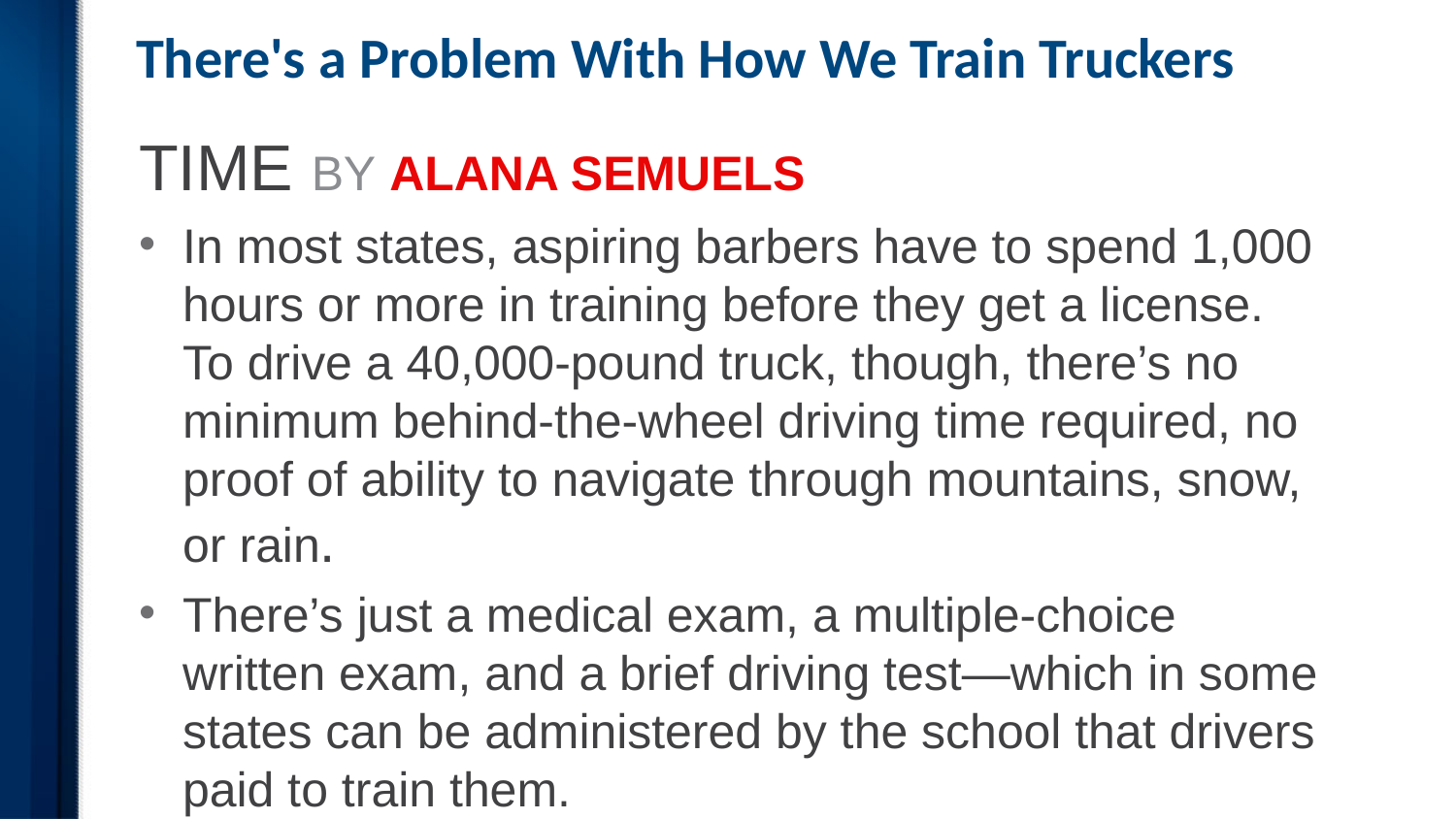

# There's a Problem With How We Train Truckers
TIME BY ALANA SEMUELS
In most states, aspiring barbers have to spend 1,000 hours or more in training before they get a license. To drive a 40,000-pound truck, though, there’s no minimum behind-the-wheel driving time required, no proof of ability to navigate through mountains, snow, or rain.
There’s just a medical exam, a multiple-choice written exam, and a brief driving test—which in some states can be administered by the school that drivers paid to train them.